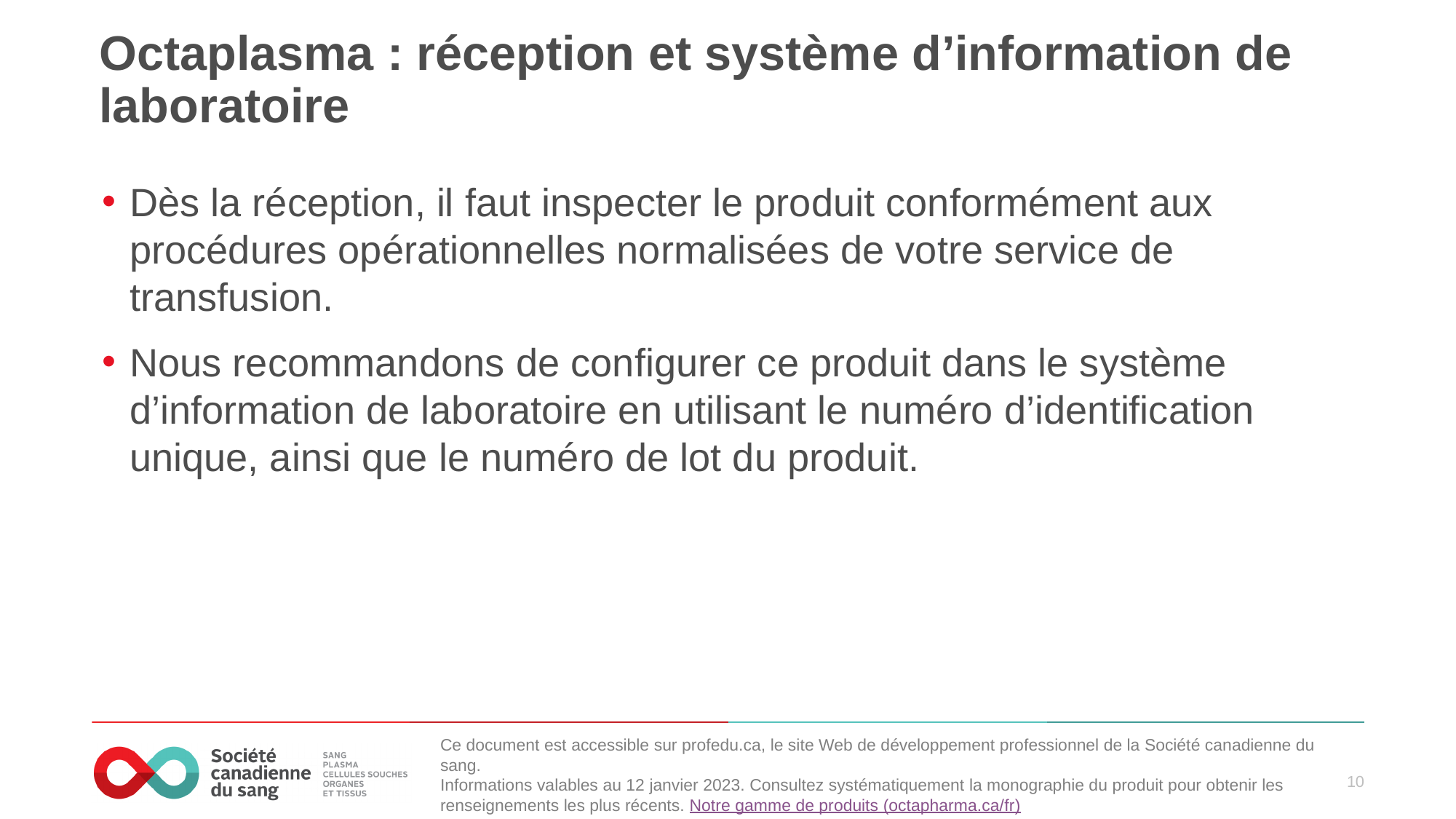

# Octaplasma : réception et système d’information de laboratoire
Dès la réception, il faut inspecter le produit conformément aux procédures opérationnelles normalisées de votre service de transfusion.
Nous recommandons de configurer ce produit dans le système d’information de laboratoire en utilisant le numéro d’identification unique, ainsi que le numéro de lot du produit.
Ce document est accessible sur profedu.ca, le site Web de développement professionnel de la Société canadienne du sang.
Informations valables au 12 janvier 2023. Consultez systématiquement la monographie du produit pour obtenir les renseignements les plus récents. Notre gamme de produits (octapharma.ca/fr)

10